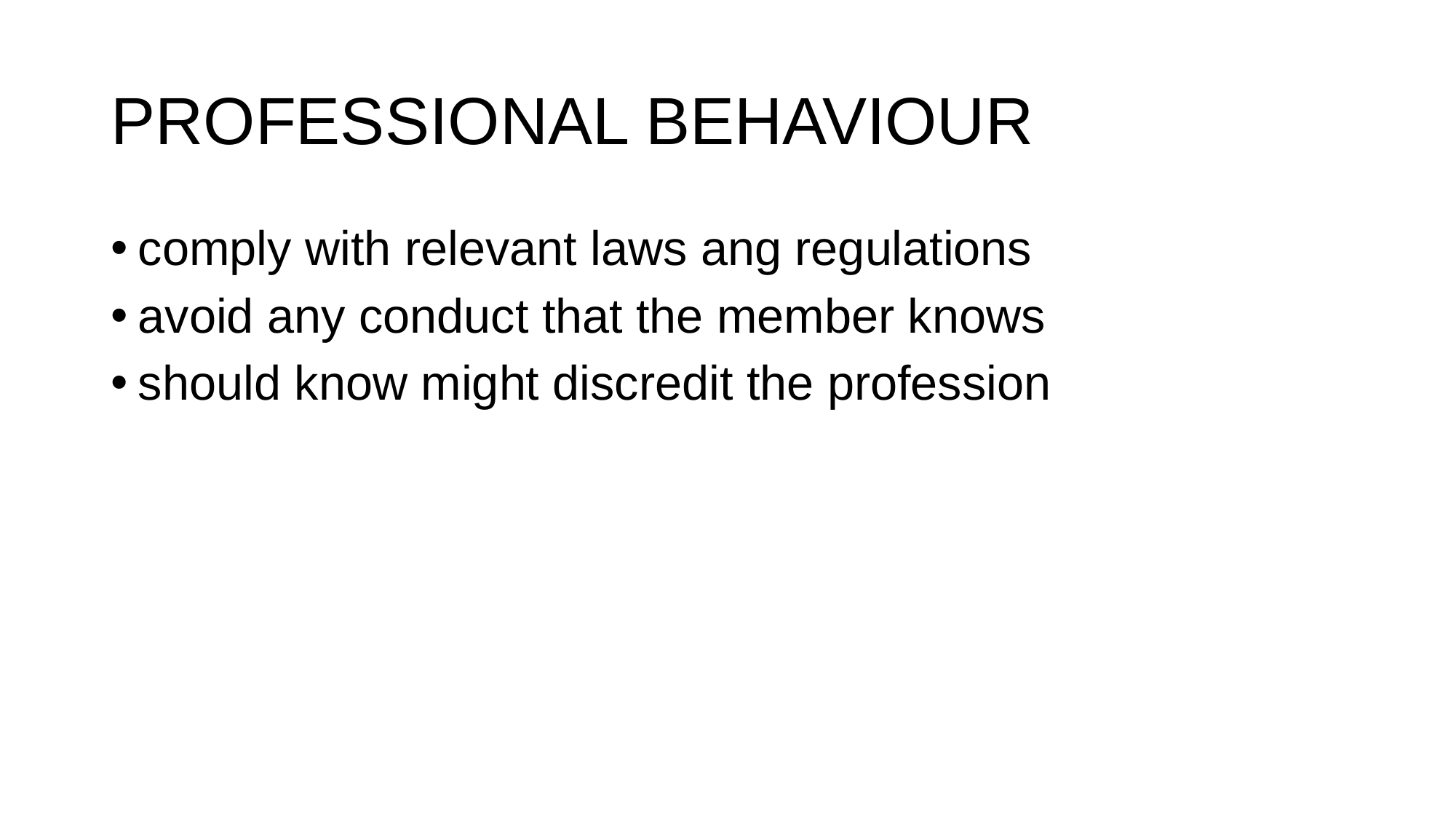

# PROFESSIONAL BEHAVIOUR
comply with relevant laws ang regulations
avoid any conduct that the member knows
should know might discredit the profession